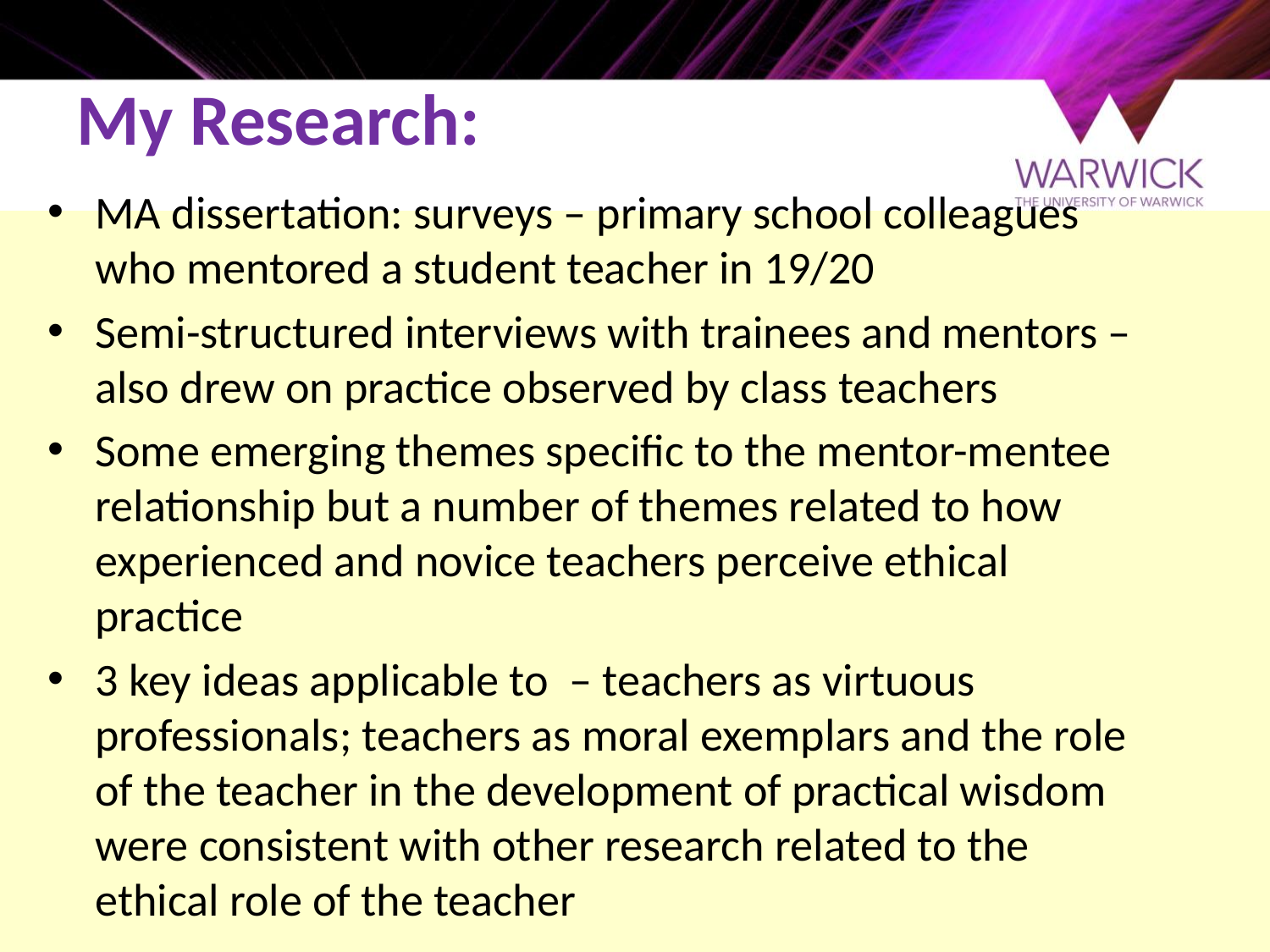

# My Research:
MA dissertation: surveys – primary school colleagues who mentored a student teacher in 19/20
Semi-structured interviews with trainees and mentors – also drew on practice observed by class teachers
Some emerging themes specific to the mentor-mentee relationship but a number of themes related to how experienced and novice teachers perceive ethical practice
3 key ideas applicable to  – teachers as virtuous professionals; teachers as moral exemplars and the role of the teacher in the development of practical wisdom were consistent with other research related to the ethical role of the teacher